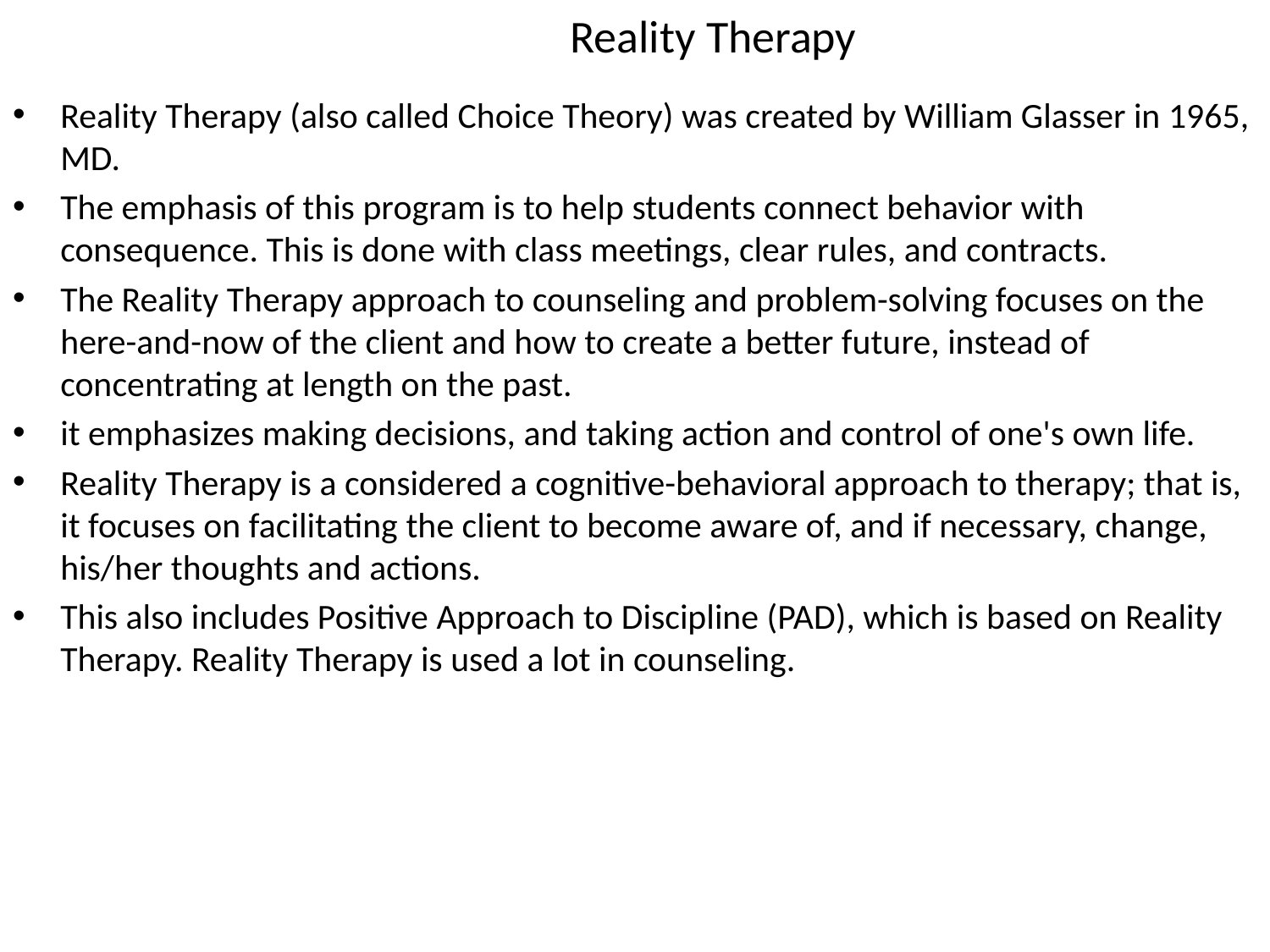

# Reality Therapy
Reality Therapy (also called Choice Theory) was created by William Glasser in 1965, MD.
The emphasis of this program is to help students connect behavior with consequence. This is done with class meetings, clear rules, and contracts.
The Reality Therapy approach to counseling and problem-solving focuses on the here-and-now of the client and how to create a better future, instead of concentrating at length on the past.
it emphasizes making decisions, and taking action and control of one's own life.
Reality Therapy is a considered a cognitive-behavioral approach to therapy; that is, it focuses on facilitating the client to become aware of, and if necessary, change, his/her thoughts and actions.
This also includes Positive Approach to Discipline (PAD), which is based on Reality Therapy. Reality Therapy is used a lot in counseling.